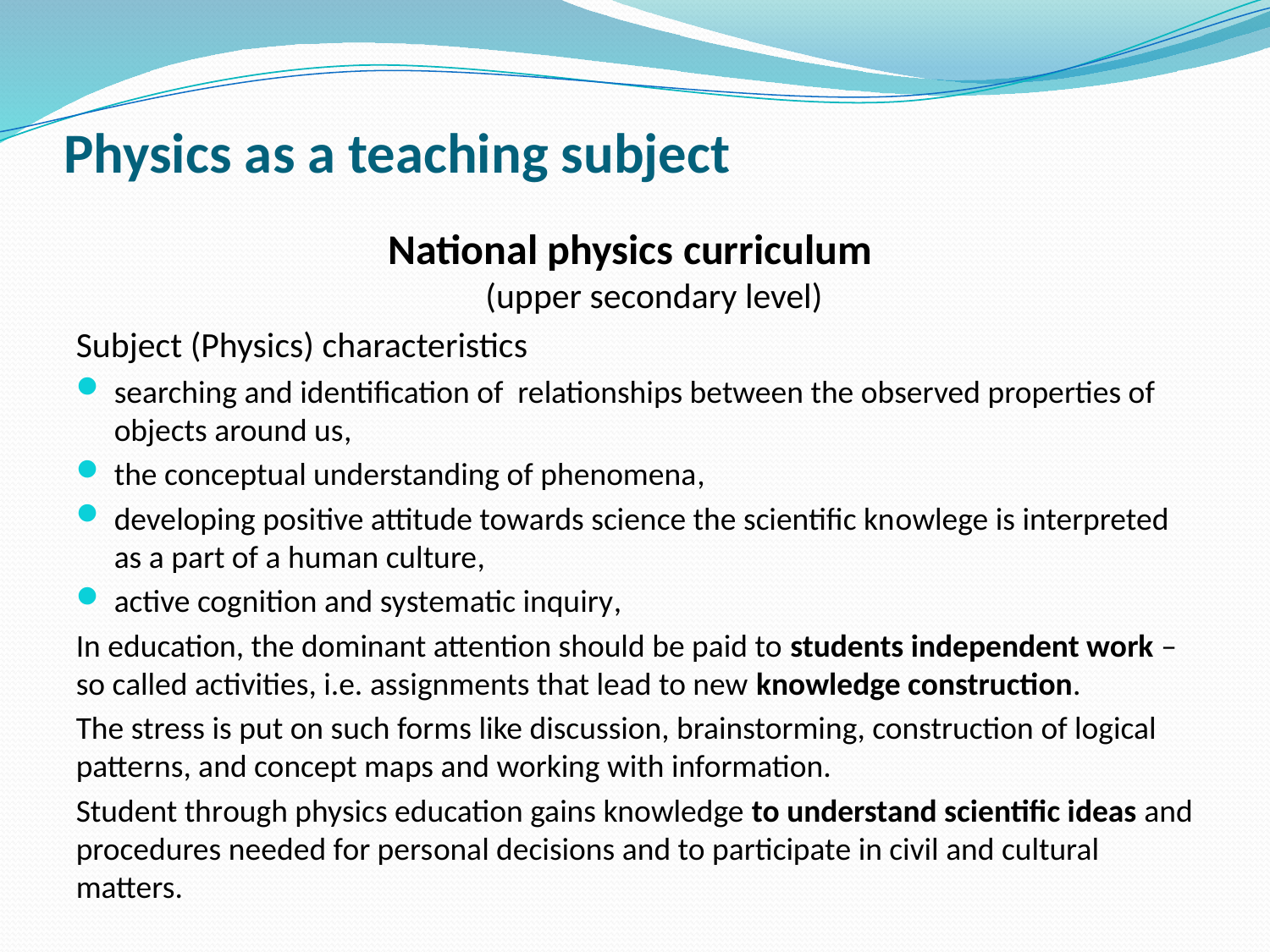

# Physics as a teaching subject
National physics curriculum
(upper secondary level)
Subject (Physics) characteristics
searching and identification of  relationships between the observed properties of objects around us,
the conceptual understanding of phenomena,
developing positive attitude towards science the scientific knowlege is interpreted as a part of a human culture,
active cognition and systematic inquiry,
In education, the dominant attention should be paid to students independent work – so called activities, i.e. assignments that lead to new knowledge construction.
The stress is put on such forms like discussion, brainstorming, construction of logical patterns, and concept maps and working with information.
Student through physics education gains knowledge to understand scientific ideas and procedures needed for personal decisions and to participate in civil and cultural matters.